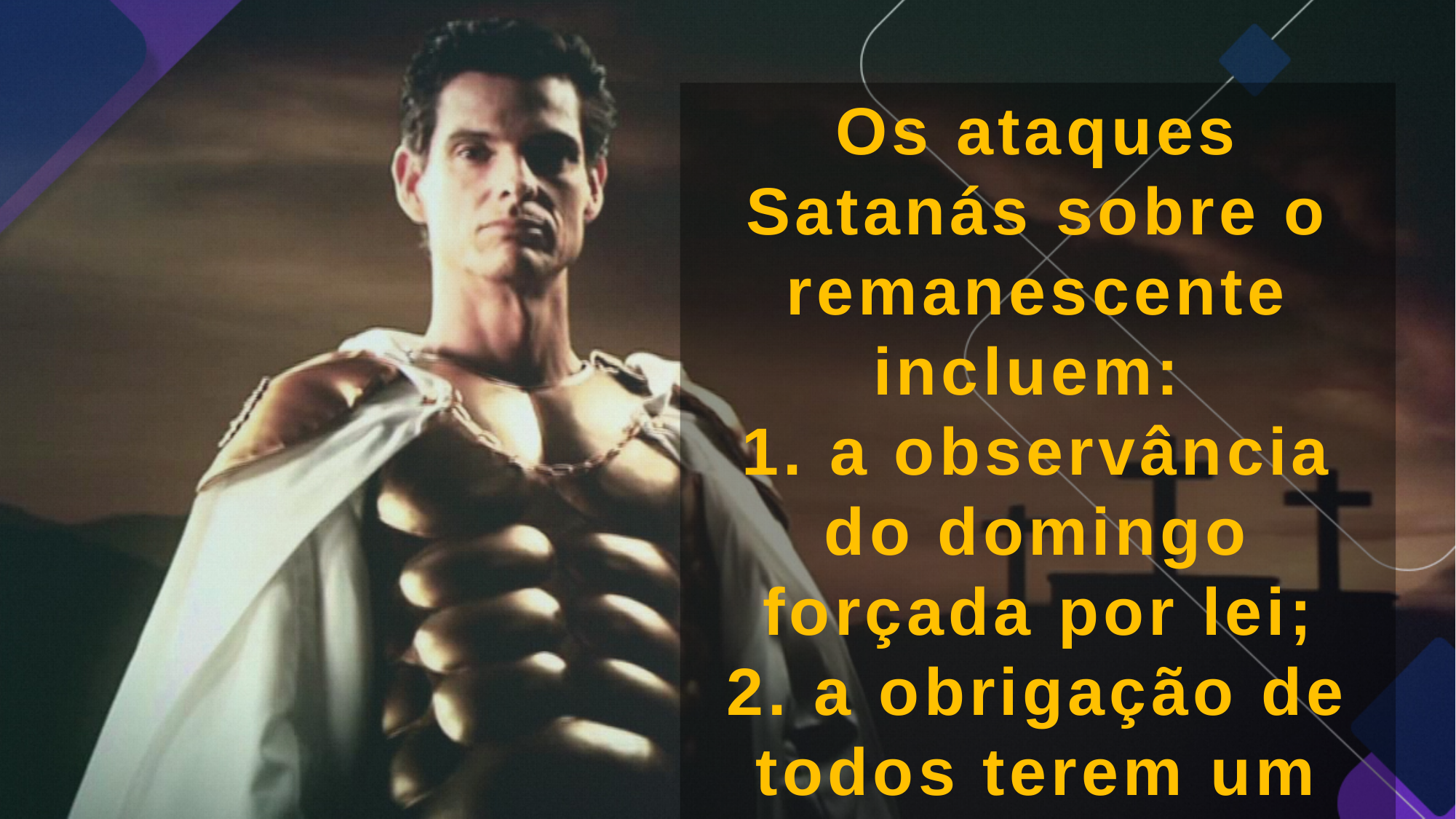

Os ataques Satanás sobre o remanescente incluem:
1. a observância do domingo forçada por lei;
2. a obrigação de todos terem um sinal em suas testas ou na mão que comprove esta lealdade ao domingo; 3) finalmente, um decreto de morte aos que não aceitarem estes regulamentos.